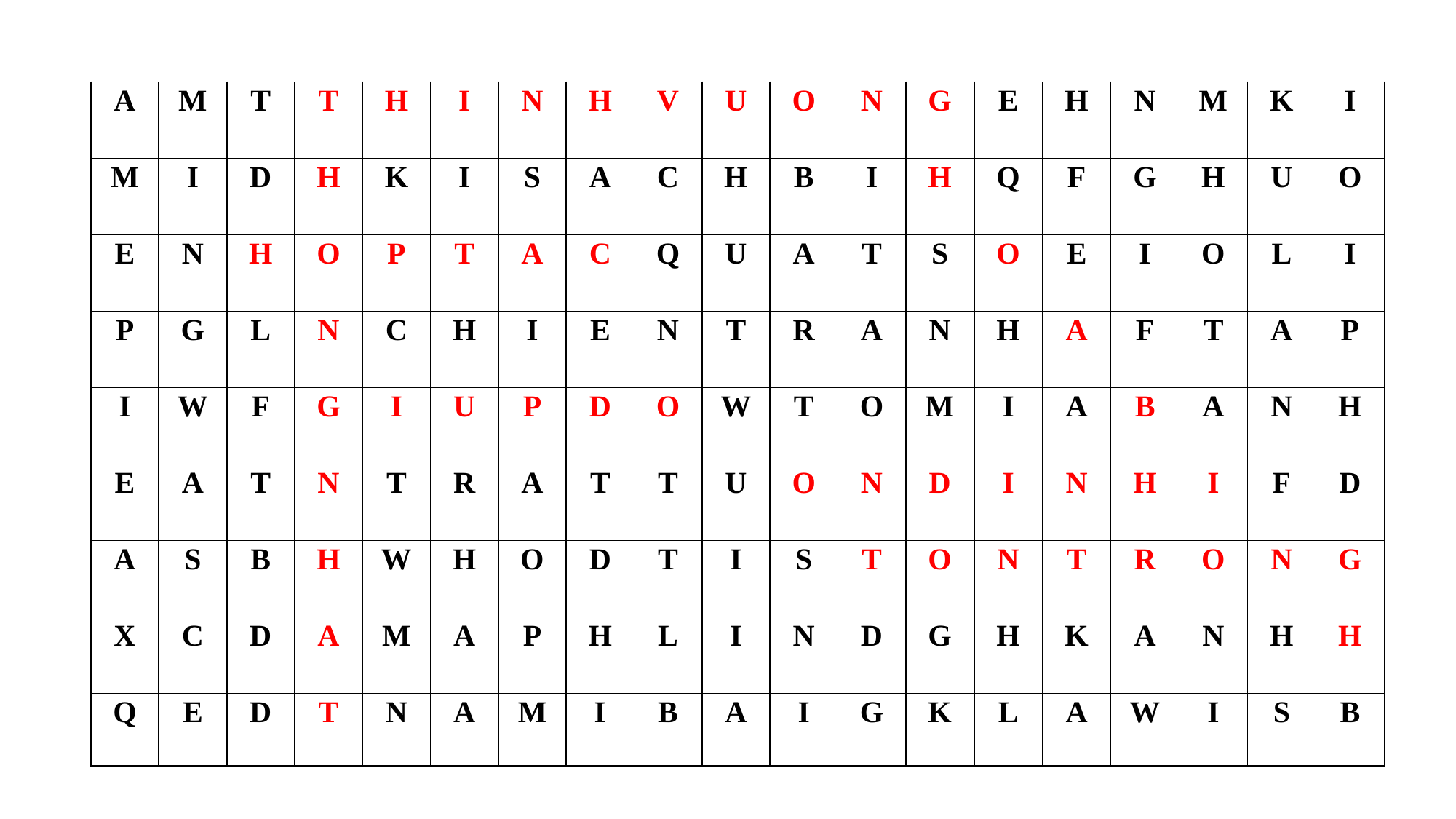

| A | M | T | T | H | I | N | H | V | U | O | N | G | E | H | N | M | K | I |
| --- | --- | --- | --- | --- | --- | --- | --- | --- | --- | --- | --- | --- | --- | --- | --- | --- | --- | --- |
| M | I | D | H | K | I | S | A | C | H | B | I | H | Q | F | G | H | U | O |
| E | N | H | O | P | T | A | C | Q | U | A | T | S | O | E | I | O | L | I |
| P | G | L | N | C | H | I | E | N | T | R | A | N | H | A | F | T | A | P |
| I | W | F | G | I | U | P | D | O | W | T | O | M | I | A | B | A | N | H |
| E | A | T | N | T | R | A | T | T | U | O | N | D | I | N | H | I | F | D |
| A | S | B | H | W | H | O | D | T | I | S | T | O | N | T | R | O | N | G |
| X | C | D | A | M | A | P | H | L | I | N | D | G | H | K | A | N | H | H |
| Q | E | D | T | N | A | M | I | B | A | I | G | K | L | A | W | I | S | B |